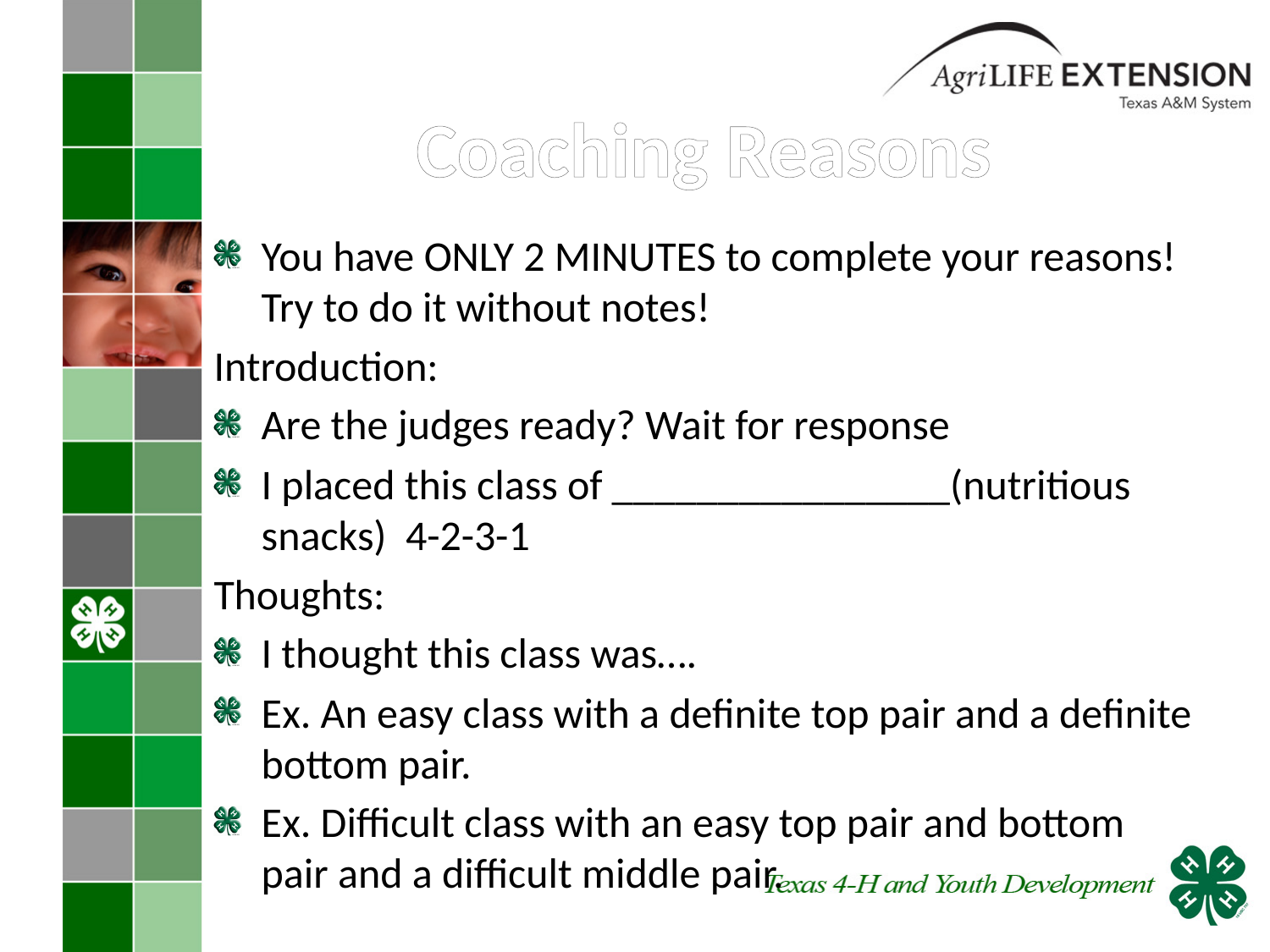

# Coaching Reasons
You have ONLY 2 MINUTES to complete your reasons! Try to do it without notes!
Introduction:
Are the judges ready? Wait for response
I placed this class of ________________(nutritious snacks)  4-2-3-1
Thoughts:
I thought this class was….
Ex. An easy class with a definite top pair and a definite bottom pair.
Ex. Difficult class with an easy top pair and bottom pair and a difficult middle pair.